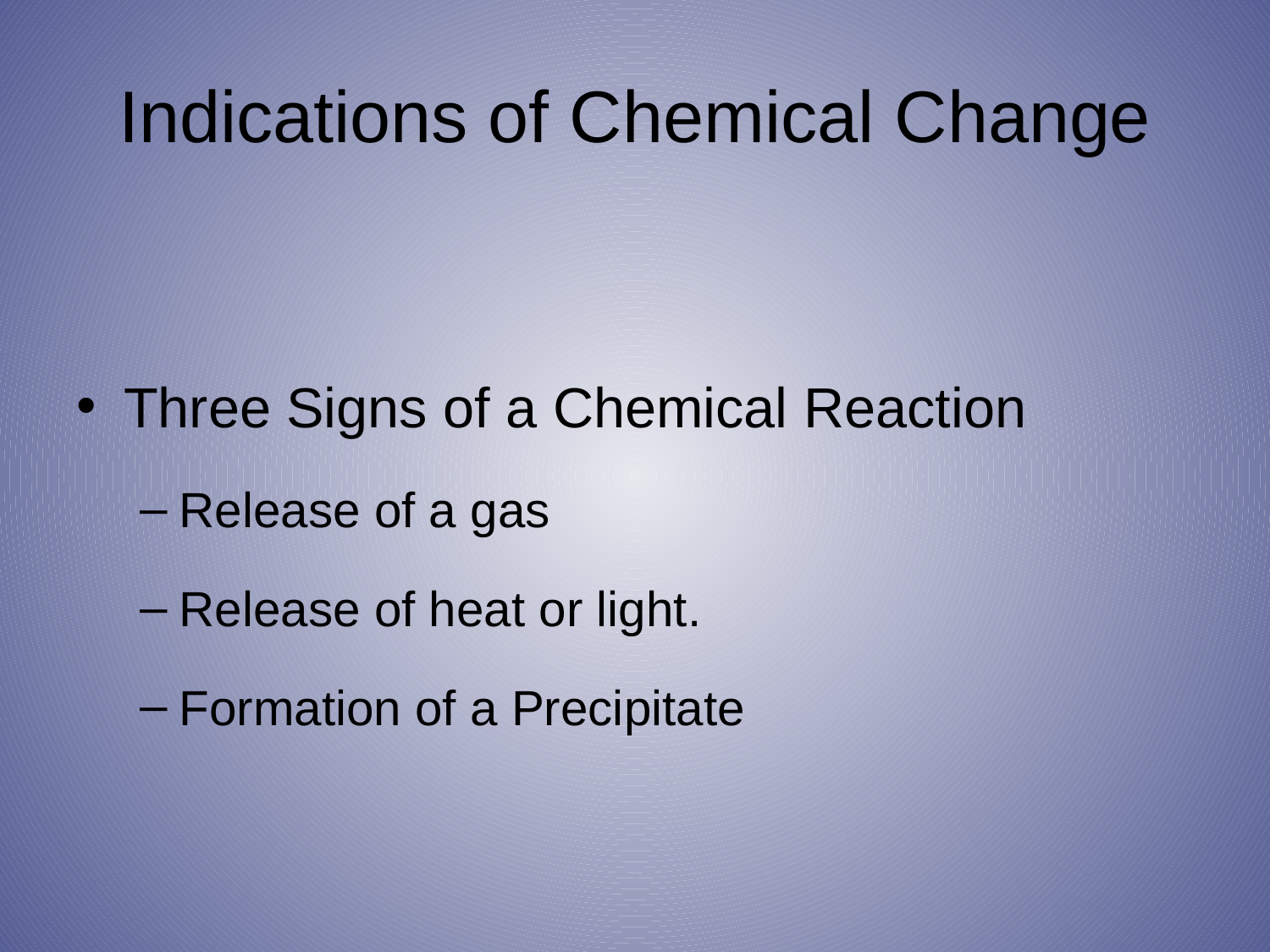

# Indications of Chemical Change
Three Signs of a Chemical Reaction
Release of a gas
Release of heat or light.
Formation of a Precipitate